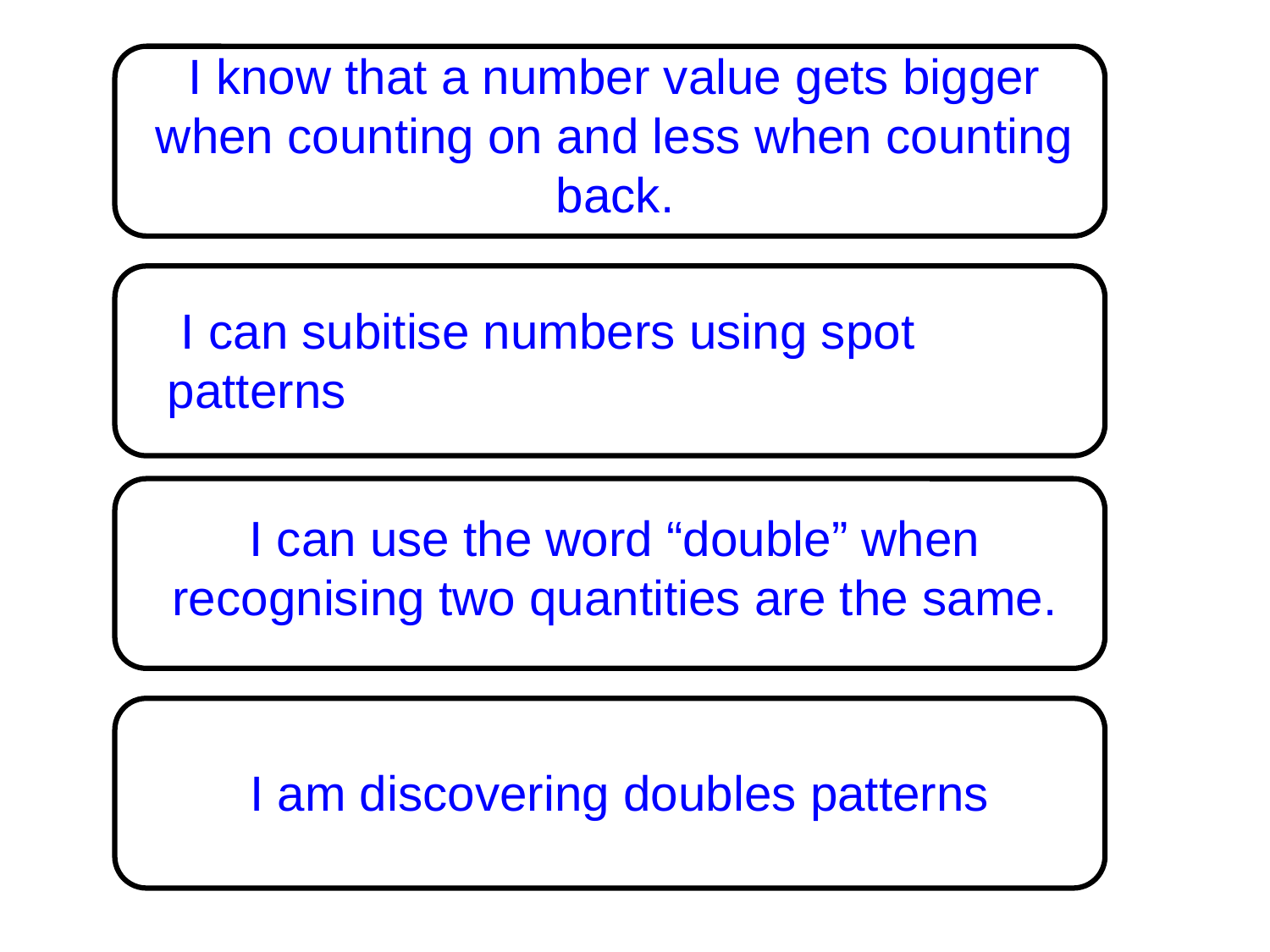

I know that a number value gets bigger when counting on and less when counting back.

 I can subitise numbers using spot patterns

I can use the word “double” when recognising two quantities are the same.

I am discovering doubles patterns